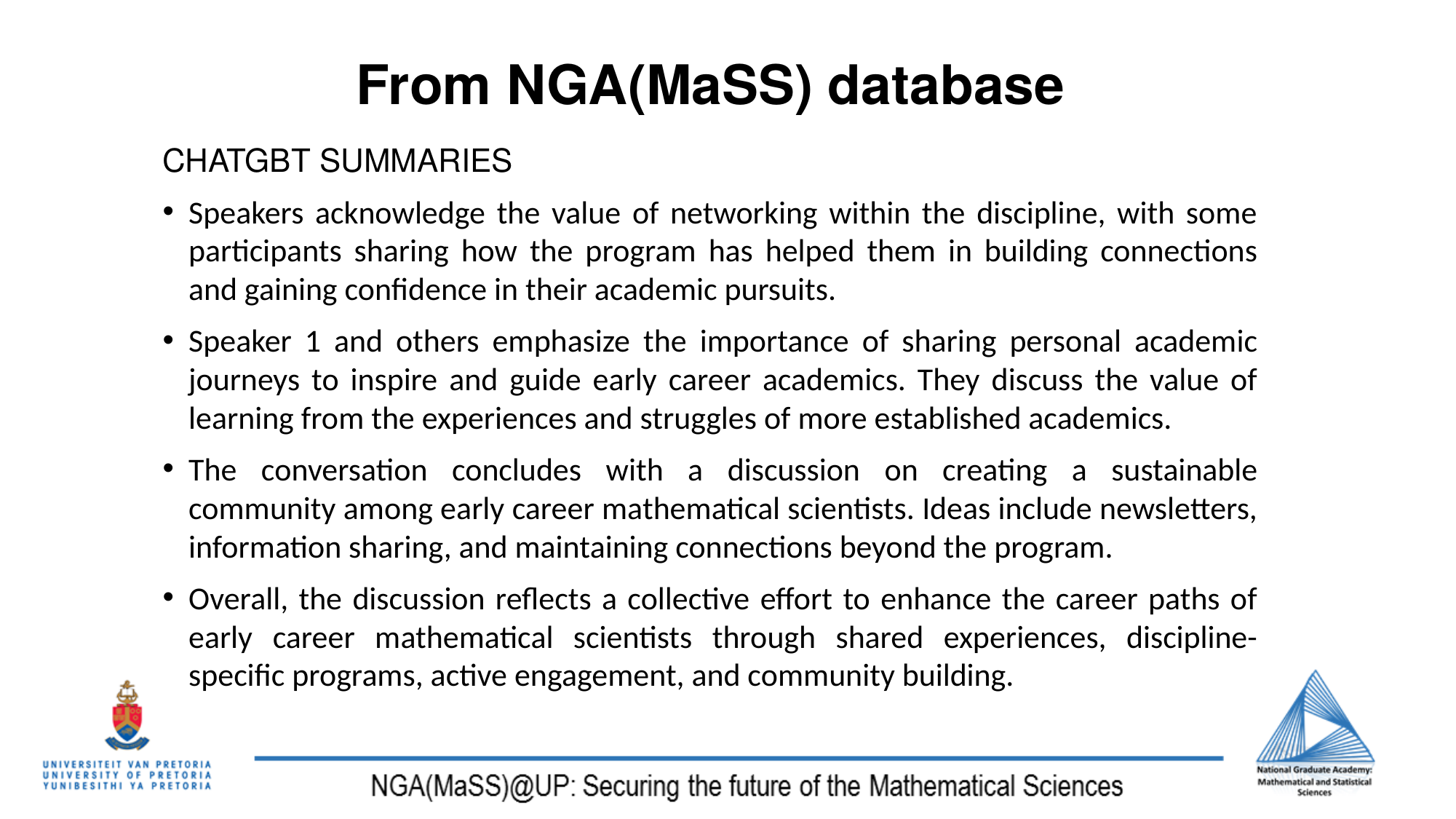

# From NGA(MaSS) database
CHATGBT SUMMARIES
Speakers acknowledge the value of networking within the discipline, with some participants sharing how the program has helped them in building connections and gaining confidence in their academic pursuits.
Speaker 1 and others emphasize the importance of sharing personal academic journeys to inspire and guide early career academics. They discuss the value of learning from the experiences and struggles of more established academics.
The conversation concludes with a discussion on creating a sustainable community among early career mathematical scientists. Ideas include newsletters, information sharing, and maintaining connections beyond the program.
Overall, the discussion reflects a collective effort to enhance the career paths of early career mathematical scientists through shared experiences, discipline-specific programs, active engagement, and community building.